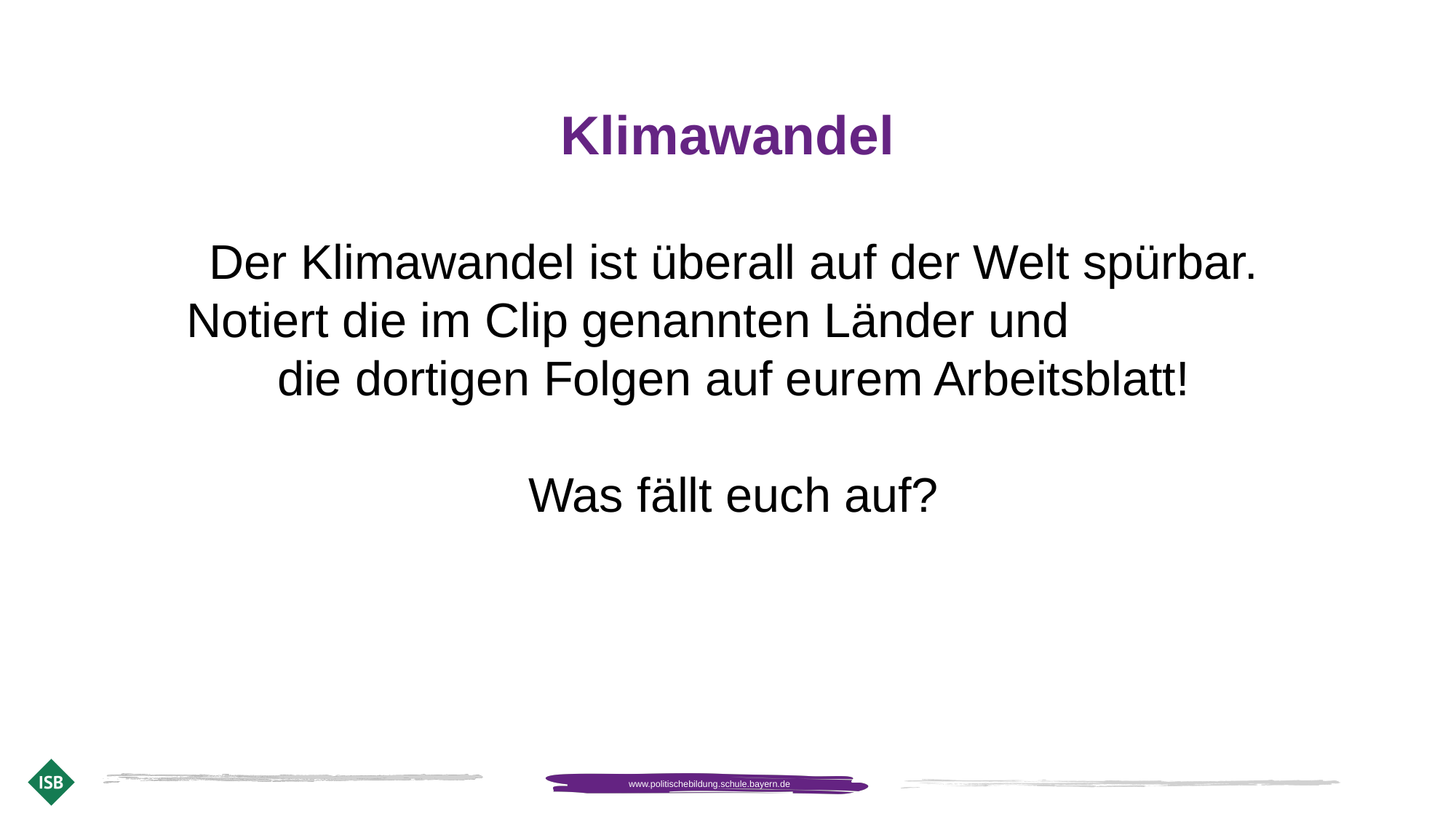

Klimawandel
Der Klimawandel ist überall auf der Welt spürbar.
Notiert die im Clip genannten Länder und
die dortigen Folgen auf eurem Arbeitsblatt!

Was fällt euch auf?